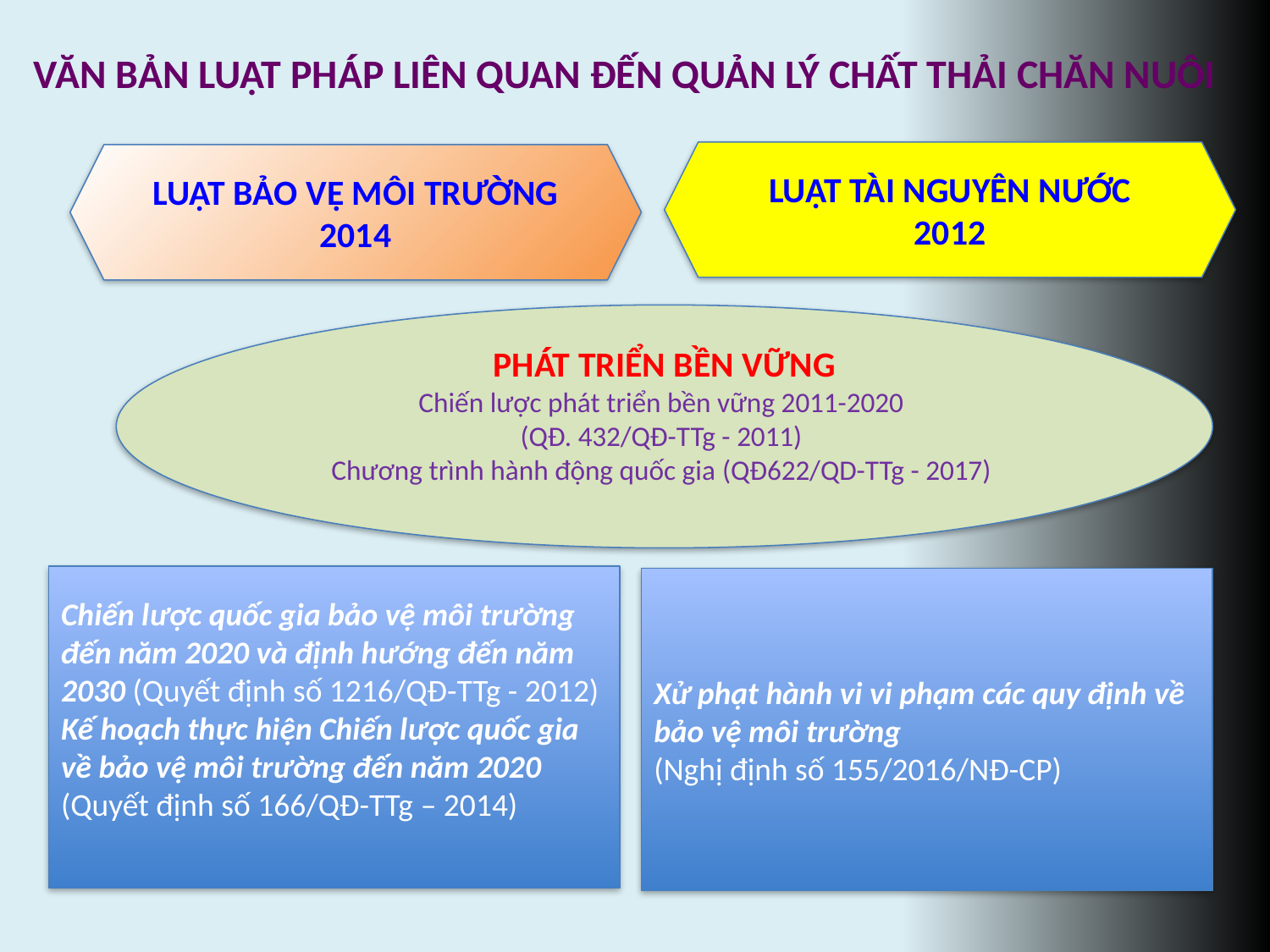

VĂN BẢN LUẬT PHÁP LIÊN QUAN ĐẾN QUẢN LÝ CHẤT THẢI CHĂN NUÔI
LUẬT TÀI NGUYÊN NƯỚC 2012
LUẬT BẢO VỆ MÔI TRƯỜNG 2014

PHÁT TRIỂN BỀN VỮNG
Chiến lược phát triển bền vững 2011-2020
(QĐ. 432/QĐ-TTg - 2011)
Chương trình hành động quốc gia (QĐ622/QD-TTg - 2017)

Chiến lược quốc gia bảo vệ môi trường đến năm 2020 và định hướng đến năm 2030 (Quyết định số 1216/QĐ-TTg - 2012)
Kế hoạch thực hiện Chiến lược quốc gia về bảo vệ môi trường đến năm 2020 (Quyết định số 166/QĐ-TTg – 2014)

Xử phạt hành vi vi phạm các quy định về bảo vệ môi trường
(Nghị định số 155/2016/NĐ-CP)